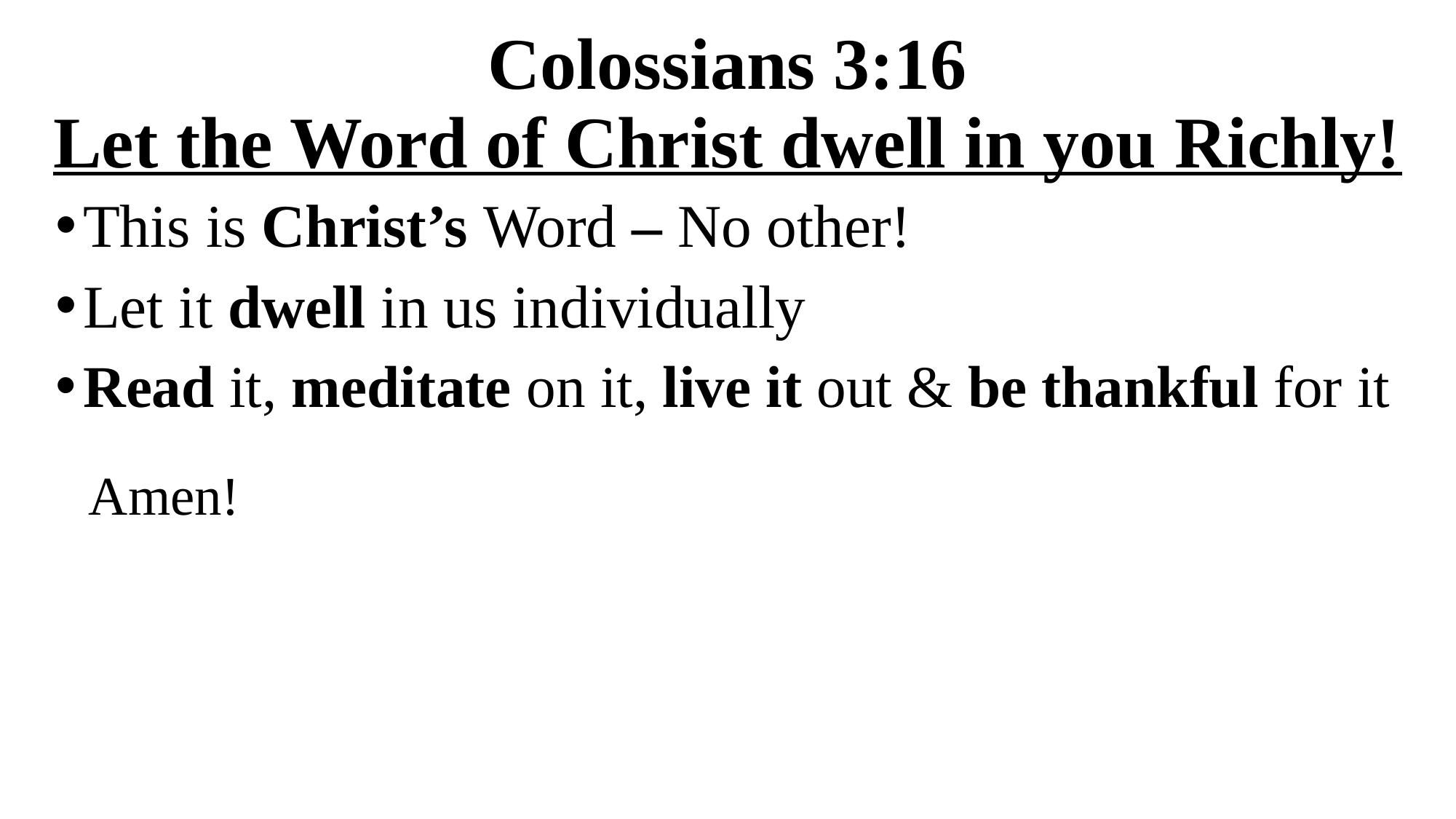

# Colossians 3:16 Let the Word of Christ dwell in you Richly!
This is Christ’s Word – No other!
Let it dwell in us individually
Read it, meditate on it, live it out & be thankful for it

Amen!